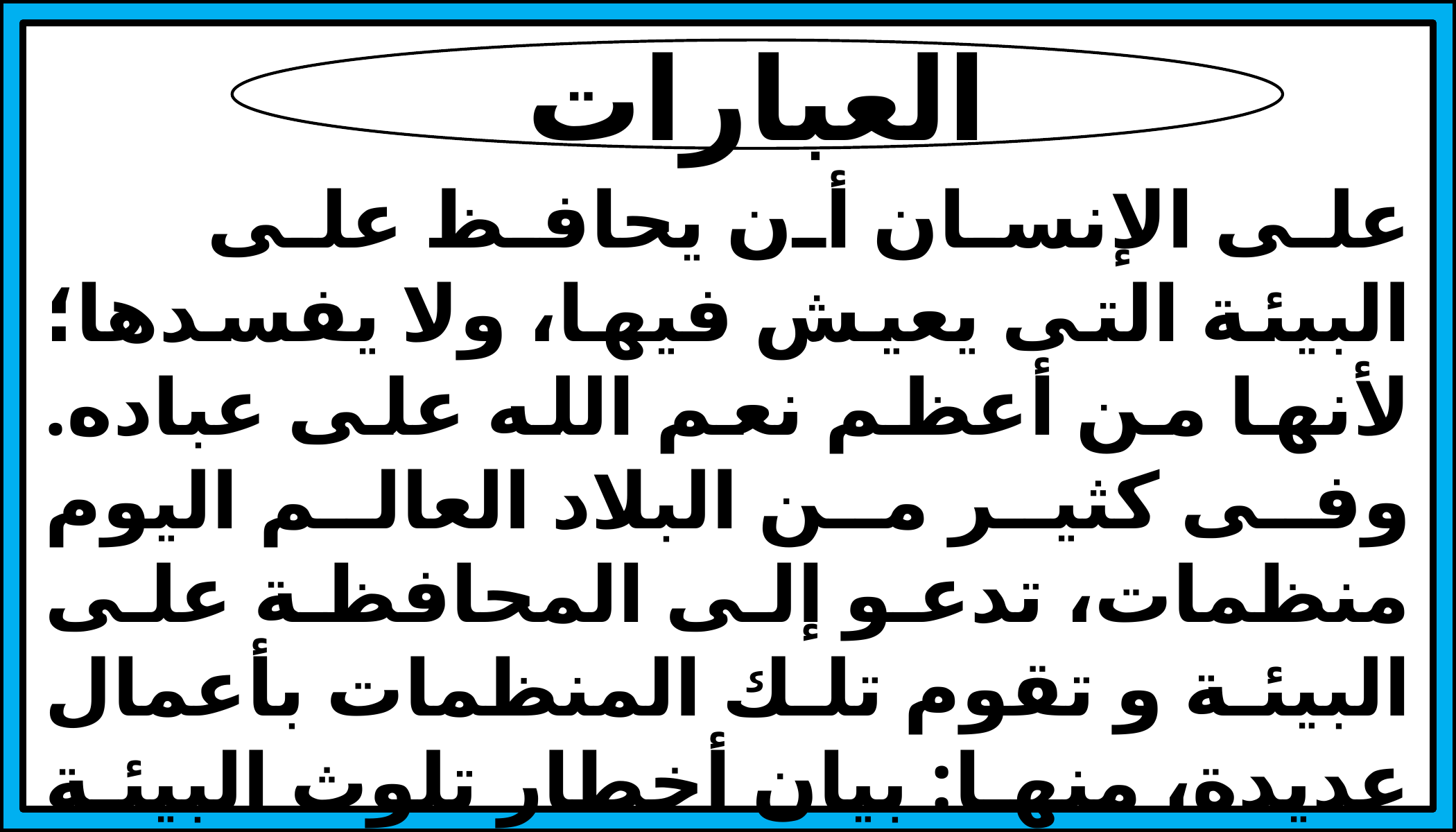

العبارات
        على الإنسان أن يحافظ على البيئة التى يعيش فيها، ولا يفسدها؛ لأنها من أعظم نعم الله على عباده. وفى كثير من البلاد العالم اليوم منظمات، تدعو إلى المحافظة على البيئة و تقوم تلك المنظمات بأعمال عديدة، منها: بيان أخطار تلوث البيئة على الإمسان و  الحيوان و النبات،و مراقبة الحكومات والمؤسسات التى تفسد البيئة، و ذكر وسائل المحافظة على البيئة.